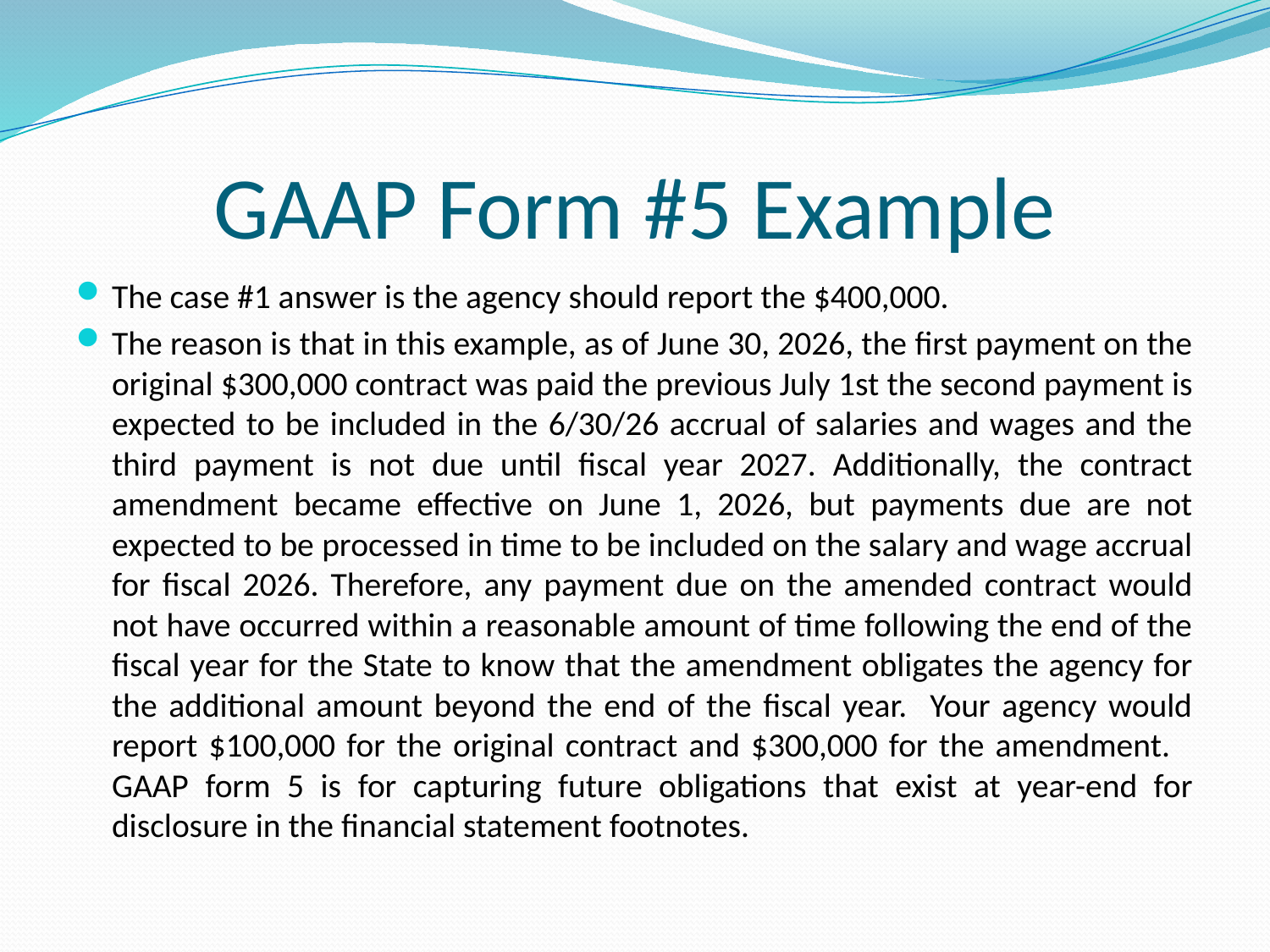

# GAAP Form #5 Example
The case #1 answer is the agency should report the $400,000.
The reason is that in this example, as of June 30, 2026, the first payment on the original $300,000 contract was paid the previous July 1st the second payment is expected to be included in the 6/30/26 accrual of salaries and wages and the third payment is not due until fiscal year 2027. Additionally, the contract amendment became effective on June 1, 2026, but payments due are not expected to be processed in time to be included on the salary and wage accrual for fiscal 2026. Therefore, any payment due on the amended contract would not have occurred within a reasonable amount of time following the end of the fiscal year for the State to know that the amendment obligates the agency for the additional amount beyond the end of the fiscal year.  Your agency would report $100,000 for the original contract and $300,000 for the amendment.   GAAP form 5 is for capturing future obligations that exist at year-end for disclosure in the financial statement footnotes.